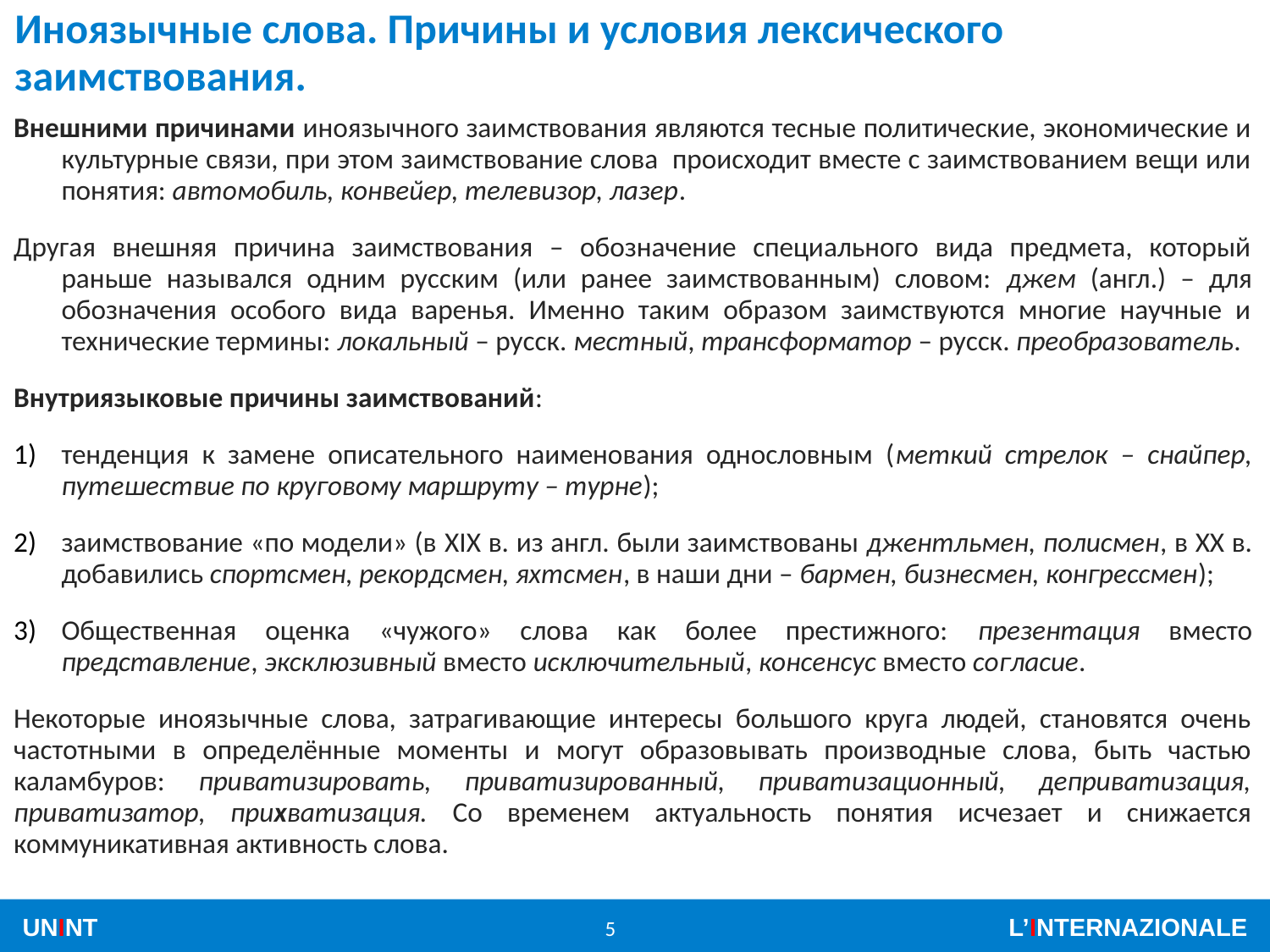

# Иноязычные слова. Причины и условия лексического заимствования.
Внешними причинами иноязычного заимствования являются тесные политические, экономические и культурные связи, при этом заимствование слова  происходит вместе с заимствованием вещи или понятия: автомобиль, конвейер, телевизор, лазер.
Другая внешняя причина заимствования – обозначение специального вида предмета, который раньше назывался одним русским (или ранее заимствованным) словом: джем (англ.) – для обозначения особого вида варенья. Именно таким образом заимствуются многие научные и технические термины: локальный – русск. местный, трансформатор – русск. преобразователь.
Внутриязыковые причины заимствований:
тенденция к замене описательного наименования однословным (меткий стрелок – снайпер, путешествие по круговому маршруту – турне);
заимствование «по модели» (в XIX в. из англ. были заимствованы джентльмен, полисмен, в XX в. добавились спортсмен, рекордсмен, яхтсмен, в наши дни – бармен, бизнесмен, конгрессмен);
Общественная оценка «чужого» слова как более престижного: презентация вместо представление, эксклюзивный вместо исключительный, консенсус вместо согласие.
Некоторые иноязычные слова, затрагивающие интересы большого круга людей, становятся очень частотными в определённые моменты и могут образовывать производные слова, быть частью каламбуров: приватизировать, приватизированный, приватизационный, деприватизация, приватизатор, прихватизация. Со временем актуальность понятия исчезает и снижается коммуникативная активность слова.
5